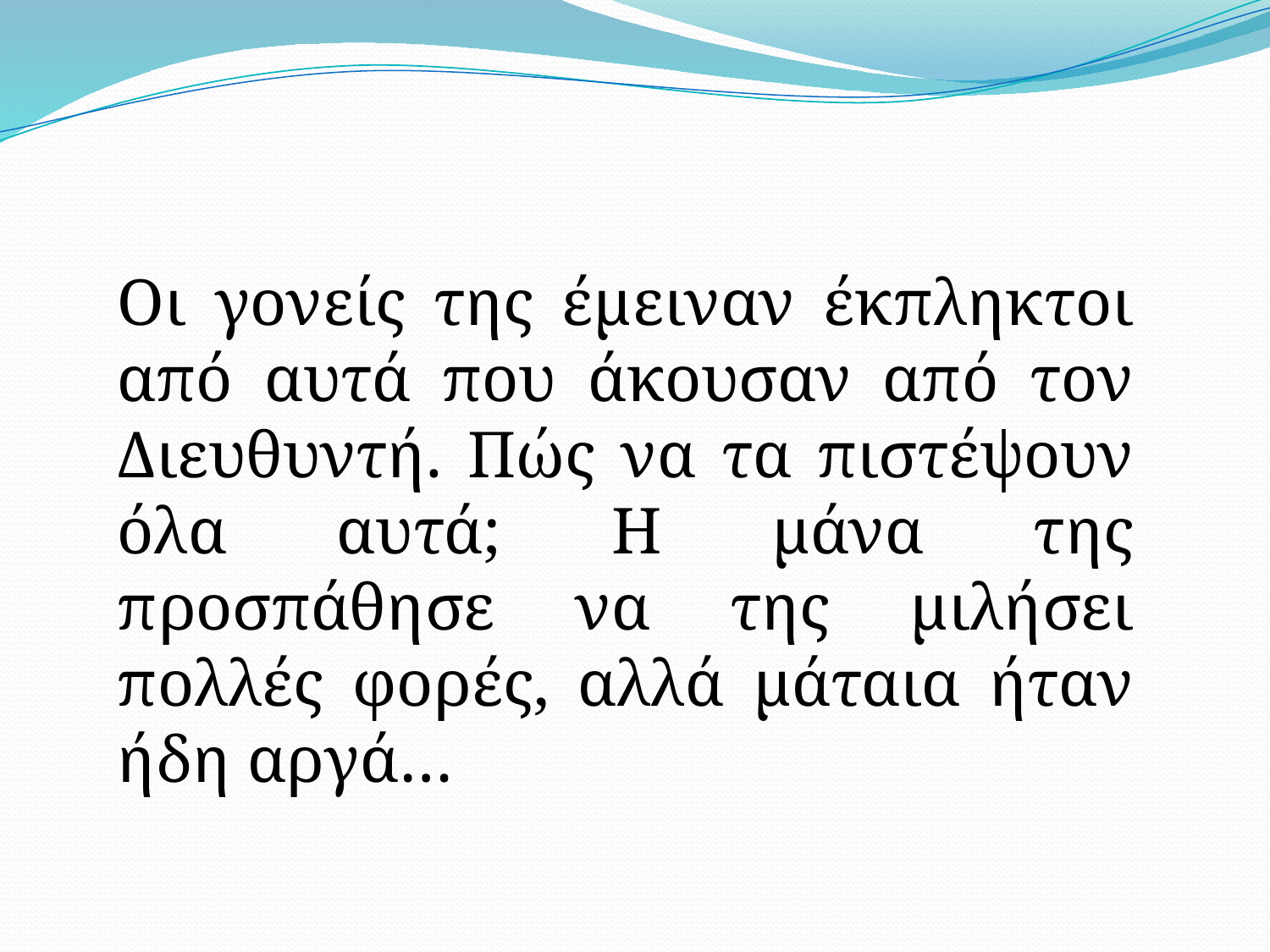

Οι γονείς της έμειναν έκπληκτοι από αυτά που άκουσαν από τον Διευθυντή. Πώς να τα πιστέψουν όλα αυτά; Η μάνα της προσπάθησε να της μιλήσει πολλές φορές, αλλά μάταια ήταν ήδη αργά…